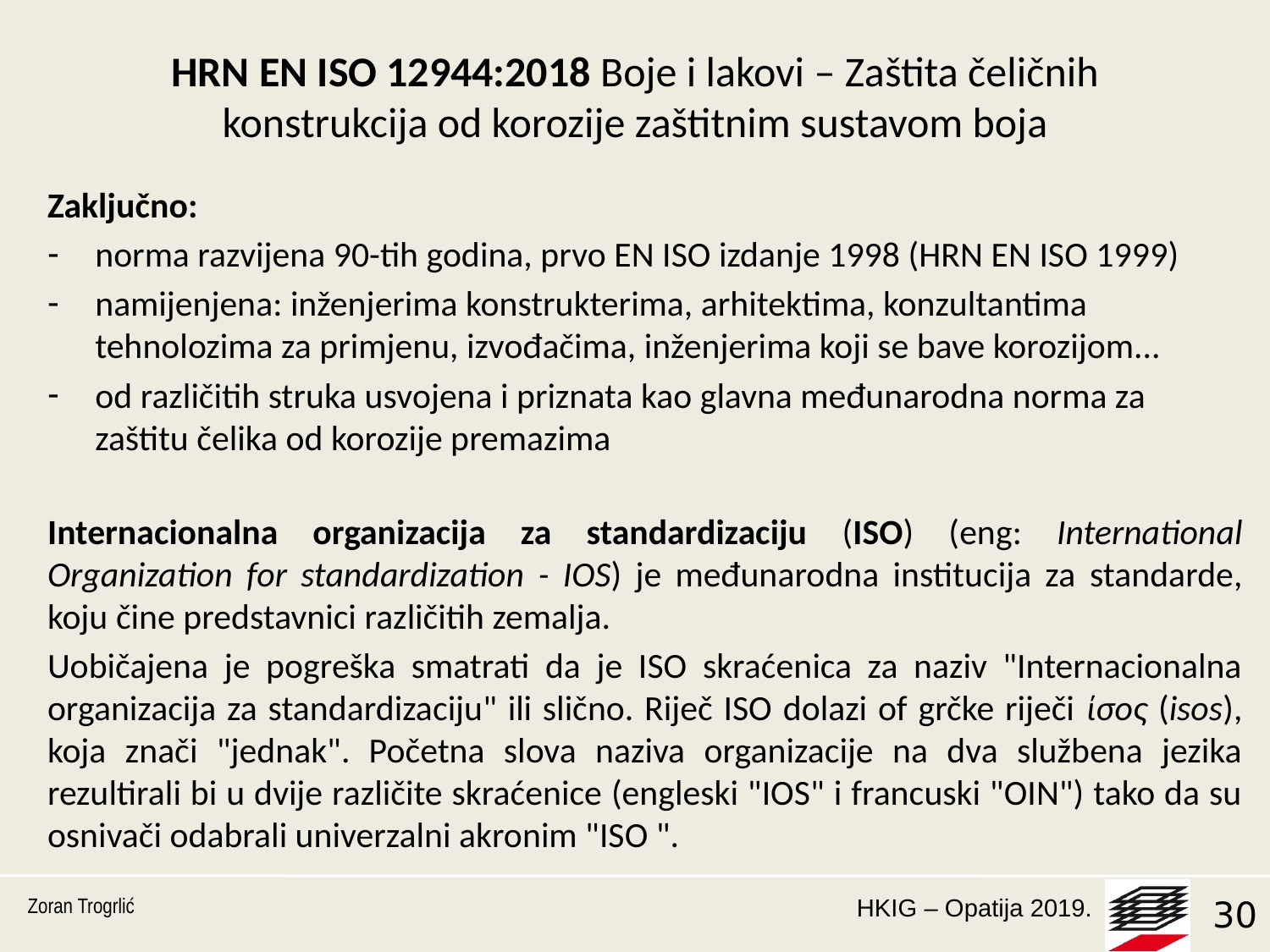

# HRN EN ISO 12944:2018 Boje i lakovi – Zaštita čeličnih konstrukcija od korozije zaštitnim sustavom boja
Zaključno:
norma razvijena 90-tih godina, prvo EN ISO izdanje 1998 (HRN EN ISO 1999)
namijenjena: inženjerima konstrukterima, arhitektima, konzultantima tehnolozima za primjenu, izvođačima, inženjerima koji se bave korozijom...
od različitih struka usvojena i priznata kao glavna međunarodna norma za zaštitu čelika od korozije premazima

Internacionalna organizacija za standardizaciju (ISO) (eng: International Organization for standardization - IOS) je međunarodna institucija za standarde, koju čine predstavnici različitih zemalja.
Uobičajena je pogreška smatrati da je ISO skraćenica za naziv "Internacionalna organizacija za standardizaciju" ili slično. Riječ ISO dolazi of grčke riječi ίσος (isos), koja znači "jednak". Početna slova naziva organizacije na dva službena jezika rezultirali bi u dvije različite skraćenice (engleski "IOS" i francuski "OIN") tako da su osnivači odabrali univerzalni akronim "ISO ".

Zoran Trogrlić
30